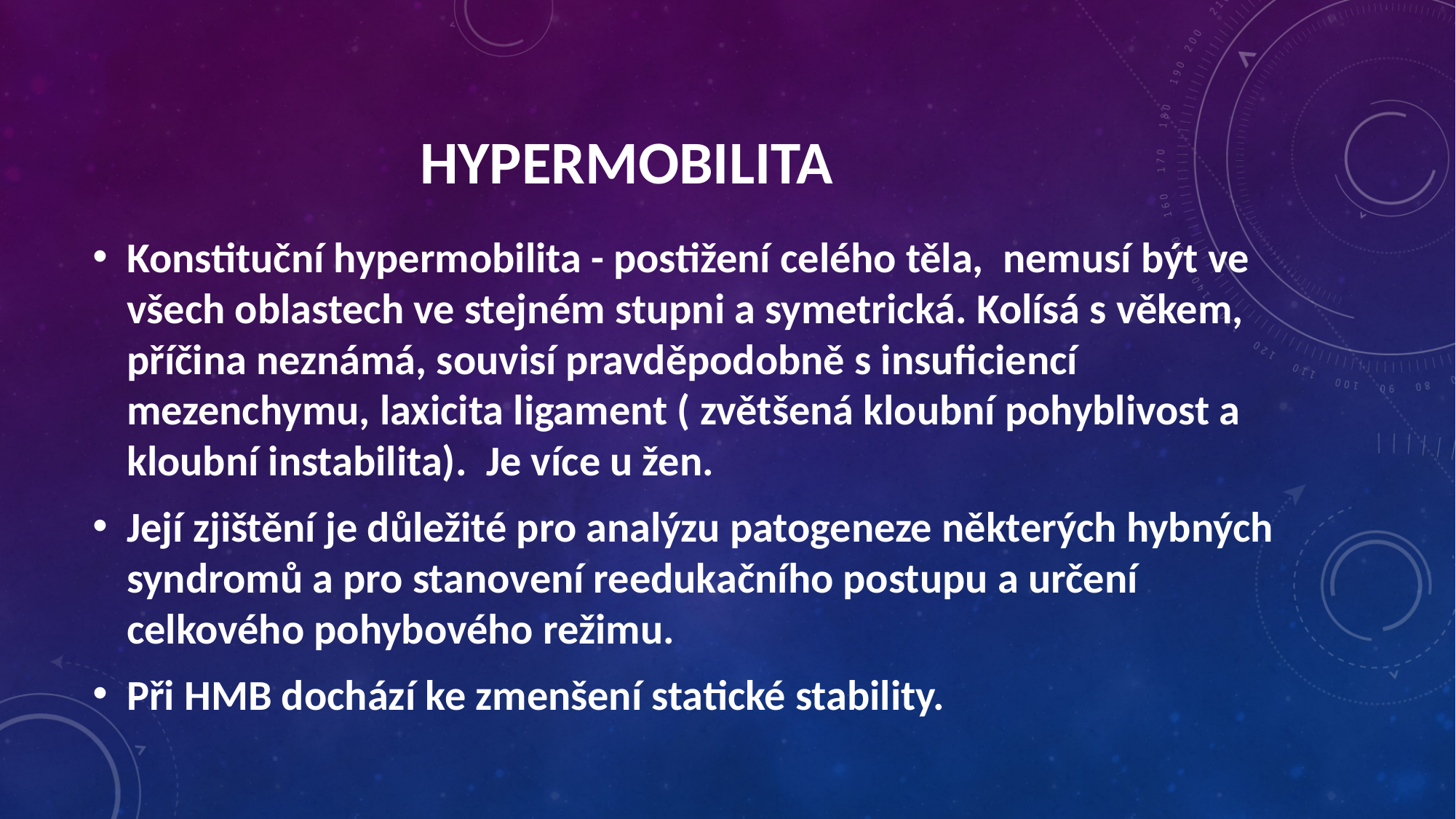

hypermobilita
Konstituční hypermobilita - postižení celého těla,  nemusí být ve všech oblastech ve stejném stupni a symetrická. Kolísá s věkem, příčina neznámá, souvisí pravděpodobně s insuficiencí mezenchymu, laxicita ligament ( zvětšená kloubní pohyblivost a kloubní instabilita).  Je více u žen.
Její zjištění je důležité pro analýzu patogeneze některých hybných syndromů a pro stanovení reedukačního postupu a určení celkového pohybového režimu.
Při HMB dochází ke zmenšení statické stability.